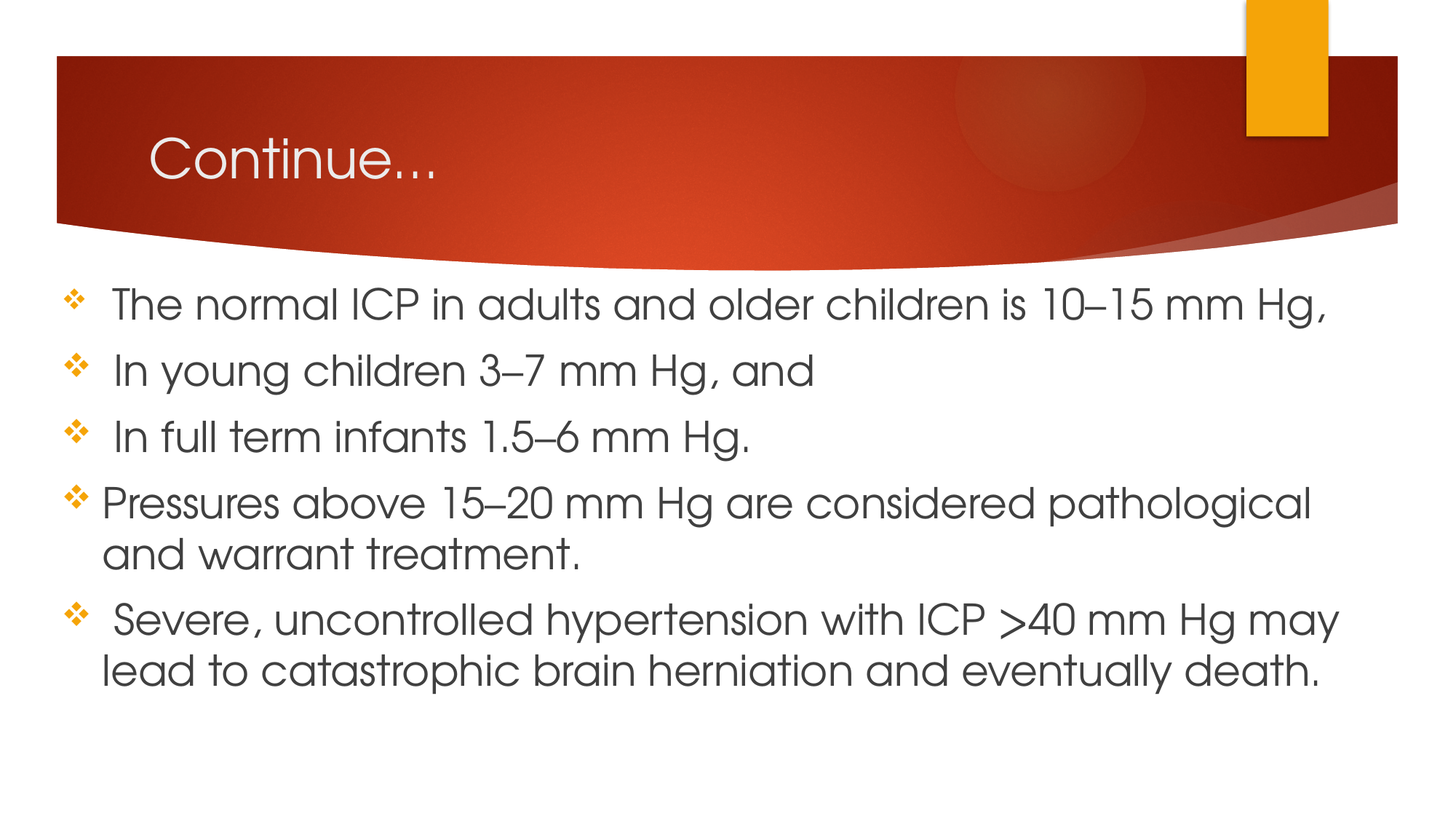

# Continue…
 The normal ICP in adults and older children is 10–15 mm Hg,
 In young children 3–7 mm Hg, and
 In full term infants 1.5–6 mm Hg.
Pressures above 15–20 mm Hg are considered pathological and warrant treatment.
 Severe, uncontrolled hypertension with ICP >40 mm Hg may lead to catastrophic brain herniation and eventually death.